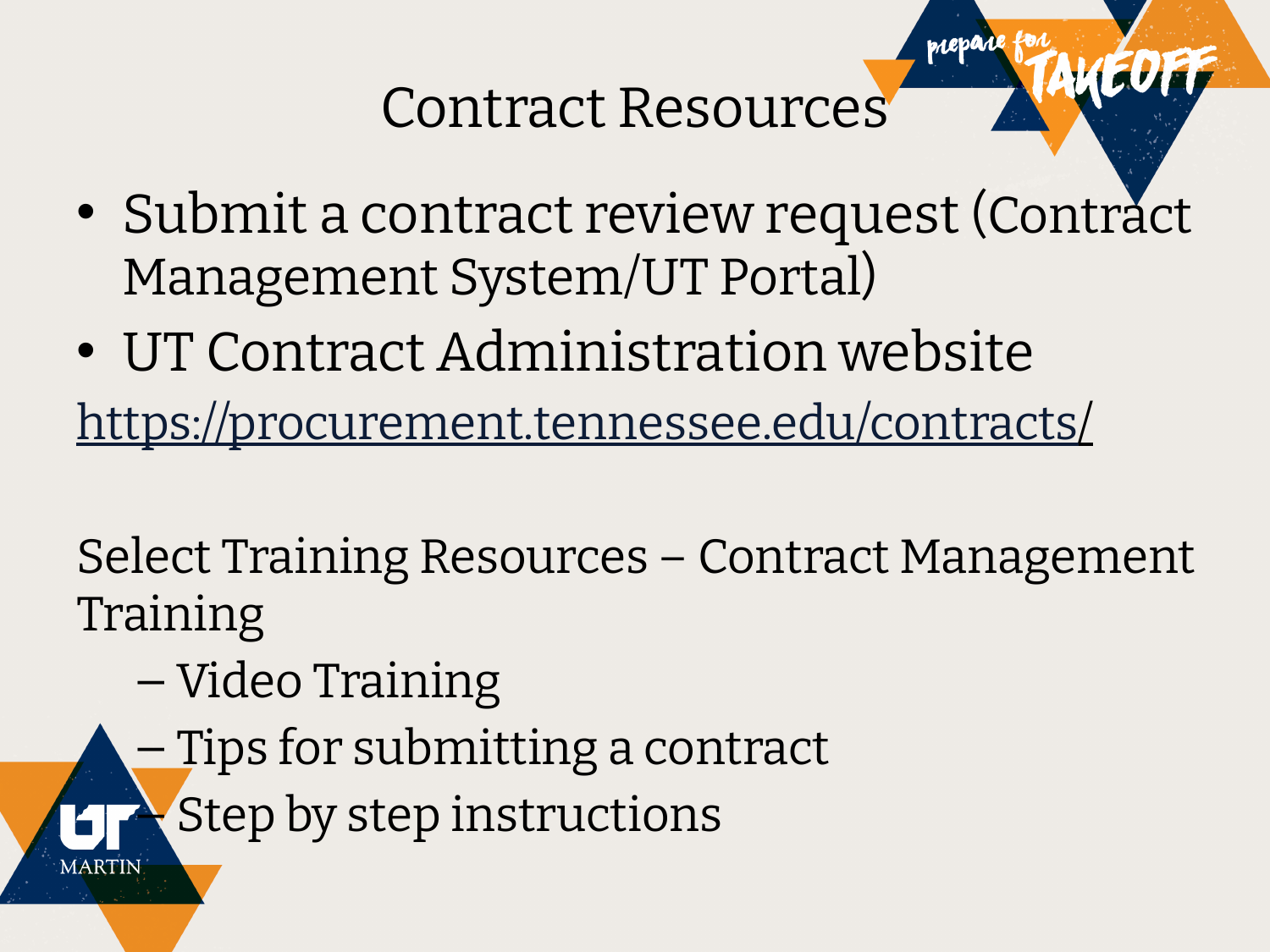

# Contract Resources
Submit a contract review request (Contract Management System/UT Portal)
UT Contract Administration website
https://procurement.tennessee.edu/contracts/

Select Training Resources – Contract Management Training
Video Training
Tips for submitting a contract
Step by step instructions